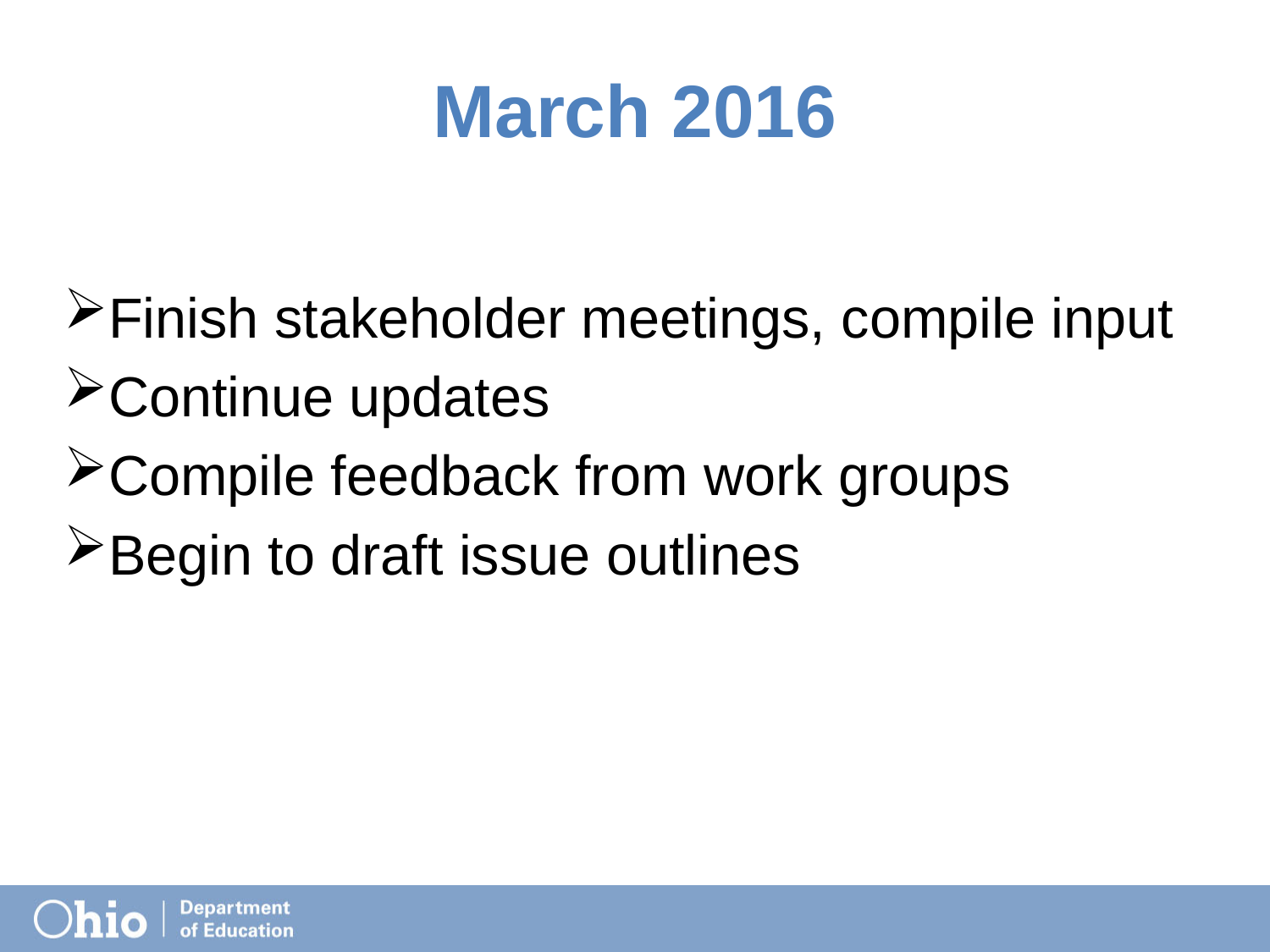

# March 2016

Finish stakeholder meetings, compile input
Continue updates
Compile feedback from work groups
Begin to draft issue outlines